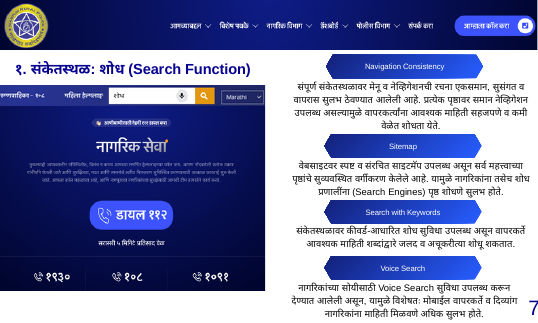

१. संकेतस्थळ: शोध (Search Function)
Navigation Consistency
संपूर्ण संकेतस्थळावर मेनू व नेव्हिगेशनची रचना एकसमान, सुसंगत व वापरास सुलभ ठेवण्यात आलेली आहे. प्रत्येक पृष्ठावर समान नेव्हिगेशन उपलब्ध असल्यामुळे वापरकर्त्यांना आवश्यक माहिती सहजपणे व कमी वेळेत शोधता येते.

Sitemap
वेबसाइटवर स्पष्ट व संरचित साइटमॅप उपलब्ध असून सर्व महत्त्वाच्या पृष्ठांचे सुव्यवस्थित वर्गीकरण केलेले आहे. यामुळे नागरिकांना तसेच शोध प्रणालींना (Search Engines) पृष्ठ शोधणे सुलभ होते.

Search with Keywords
संकेतस्थळावर कीवर्ड-आधारित शोध सुविधा उपलब्ध असून वापरकर्ते आवश्यक माहिती शब्दांद्वारे जलद व अचूकरीत्या शोधू शकतात.

Voice Search
नागरिकांच्या सोयीसाठी Voice Search सुविधा उपलब्ध करून देण्यात आलेली असून, यामुळे विशेषतः मोबाईल वापरकर्ते व दिव्यांग नागरिकांना माहिती मिळवणे अधिक सुलभ होते.
7